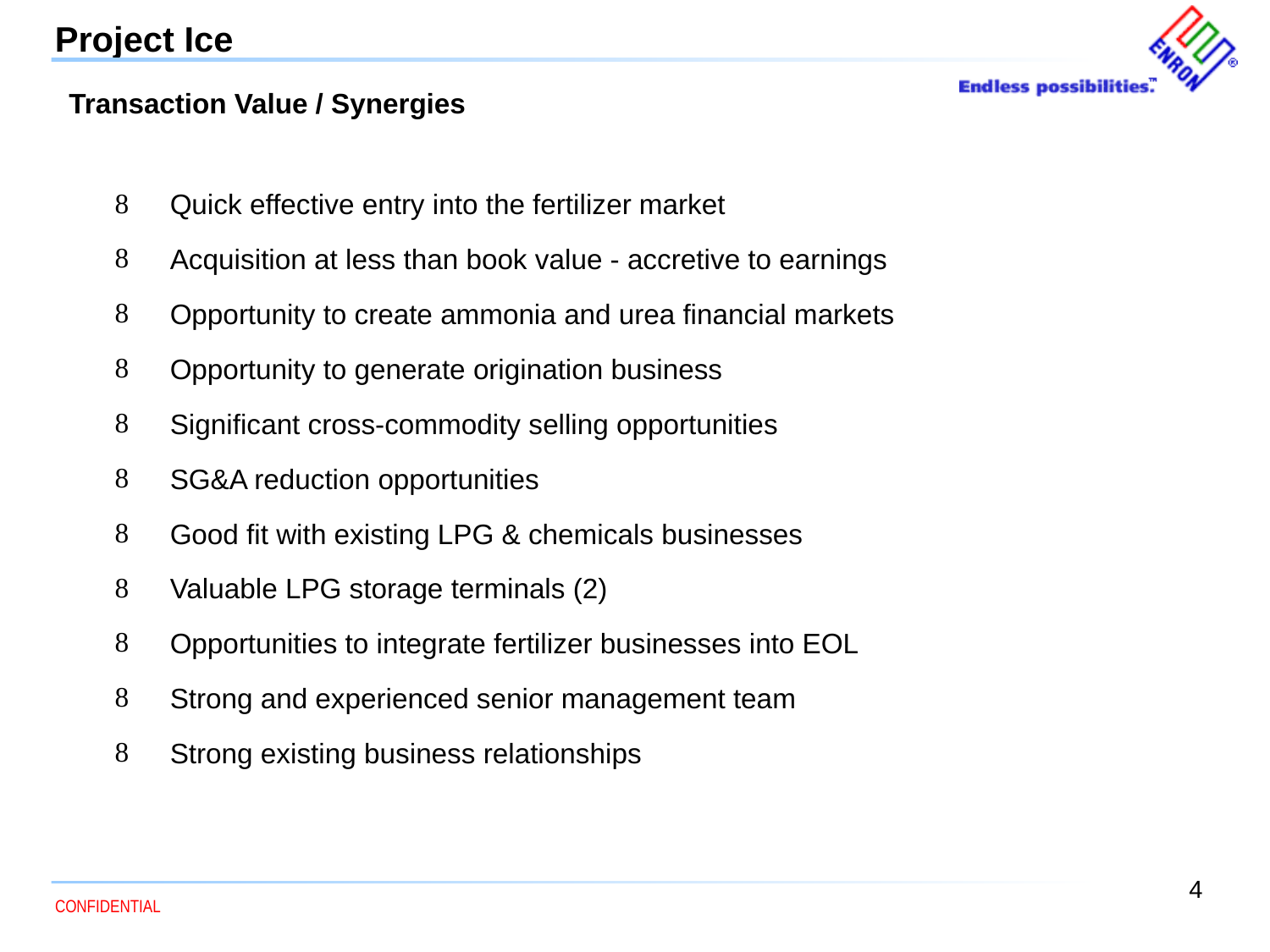

4
Project Ice

Transaction Value / Synergies
# Quick effective entry into the fertilizer market
Acquisition at less than book value - accretive to earnings
Opportunity to create ammonia and urea financial markets
Opportunity to generate origination business
Significant cross-commodity selling opportunities
SG&A reduction opportunities
Good fit with existing LPG & chemicals businesses
Valuable LPG storage terminals (2)
Opportunities to integrate fertilizer businesses into EOL
Strong and experienced senior management team
Strong existing business relationships

CONFIDENTIAL